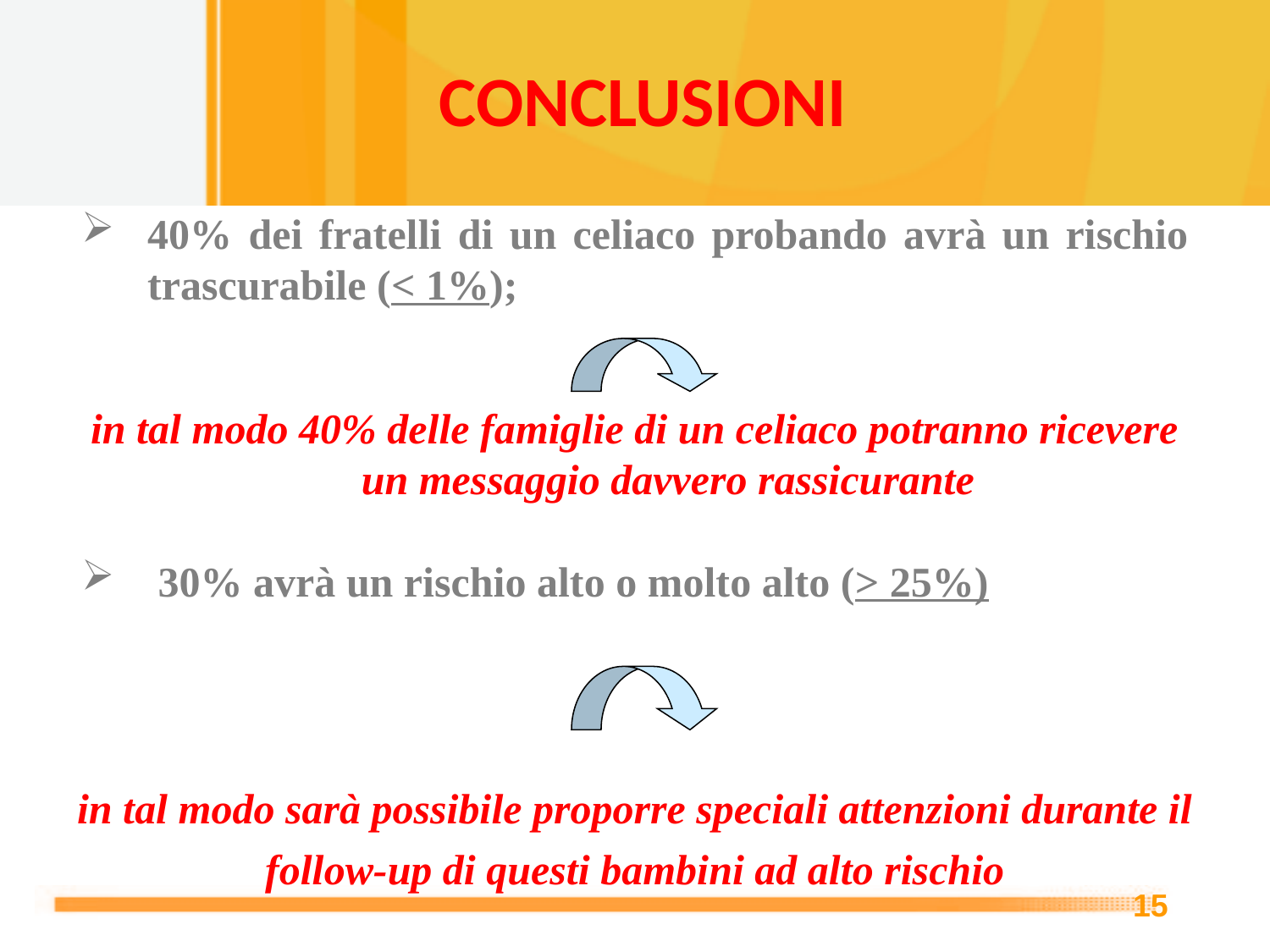

CONCLUSIONI
40% dei fratelli di un celiaco probando avrà un rischio trascurabile (< 1%);

in tal modo 40% delle famiglie di un celiaco potranno ricevere un messaggio davvero rassicurante

 30% avrà un rischio alto o molto alto (> 25%)

in tal modo sarà possibile proporre speciali attenzioni durante il follow-up di questi bambini ad alto rischio